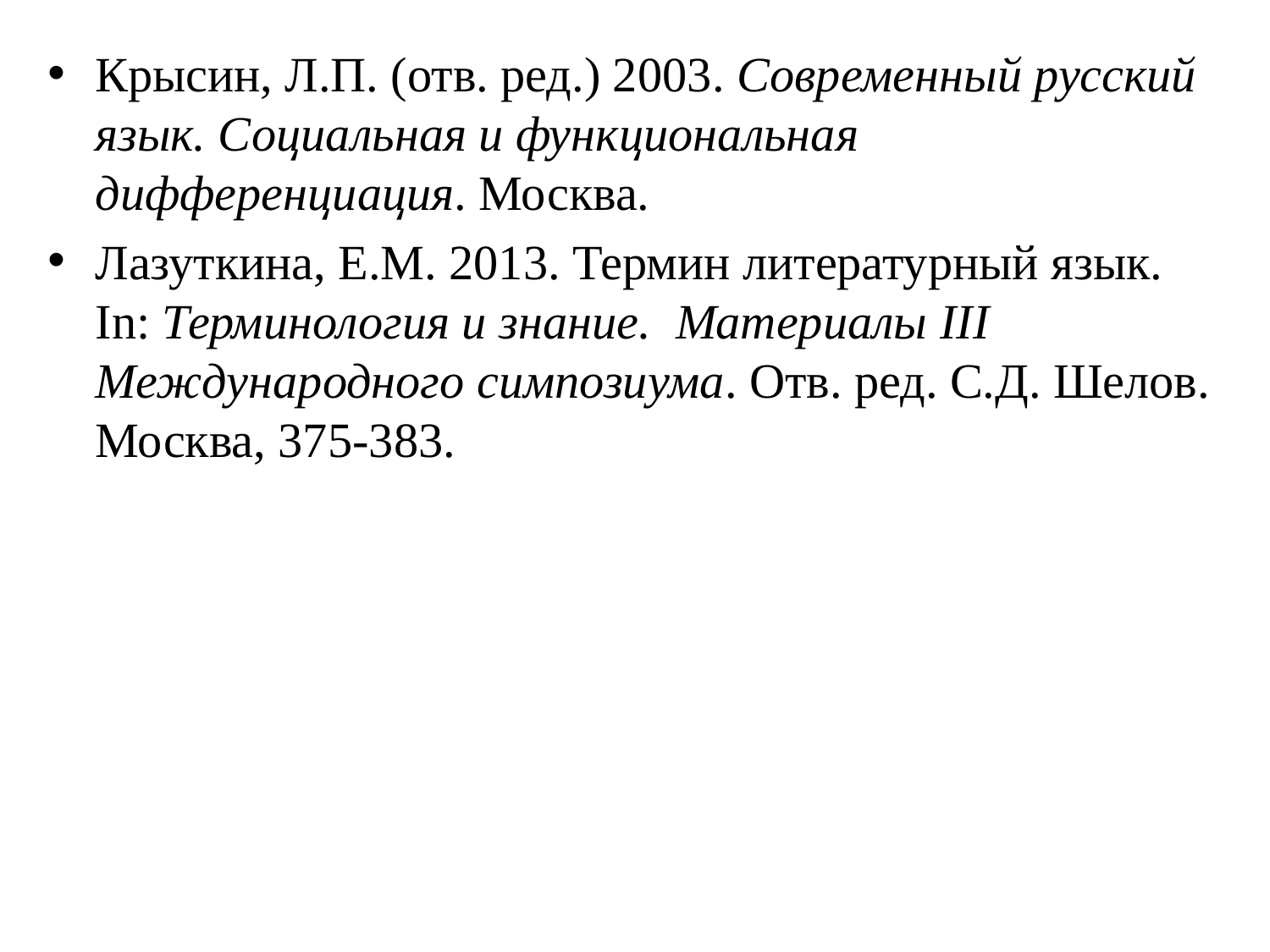

Крысин, Л.П. (отв. ред.) 2003. Современный русский язык. Социальная и функциональная дифференциация. Москва.
Лазуткина, Е.М. 2013. Термин литературный язык. In: Терминология и знание.  Материалы III Международного симпозиума. Отв. ред. С.Д. Шелов. Москва, 375-383.